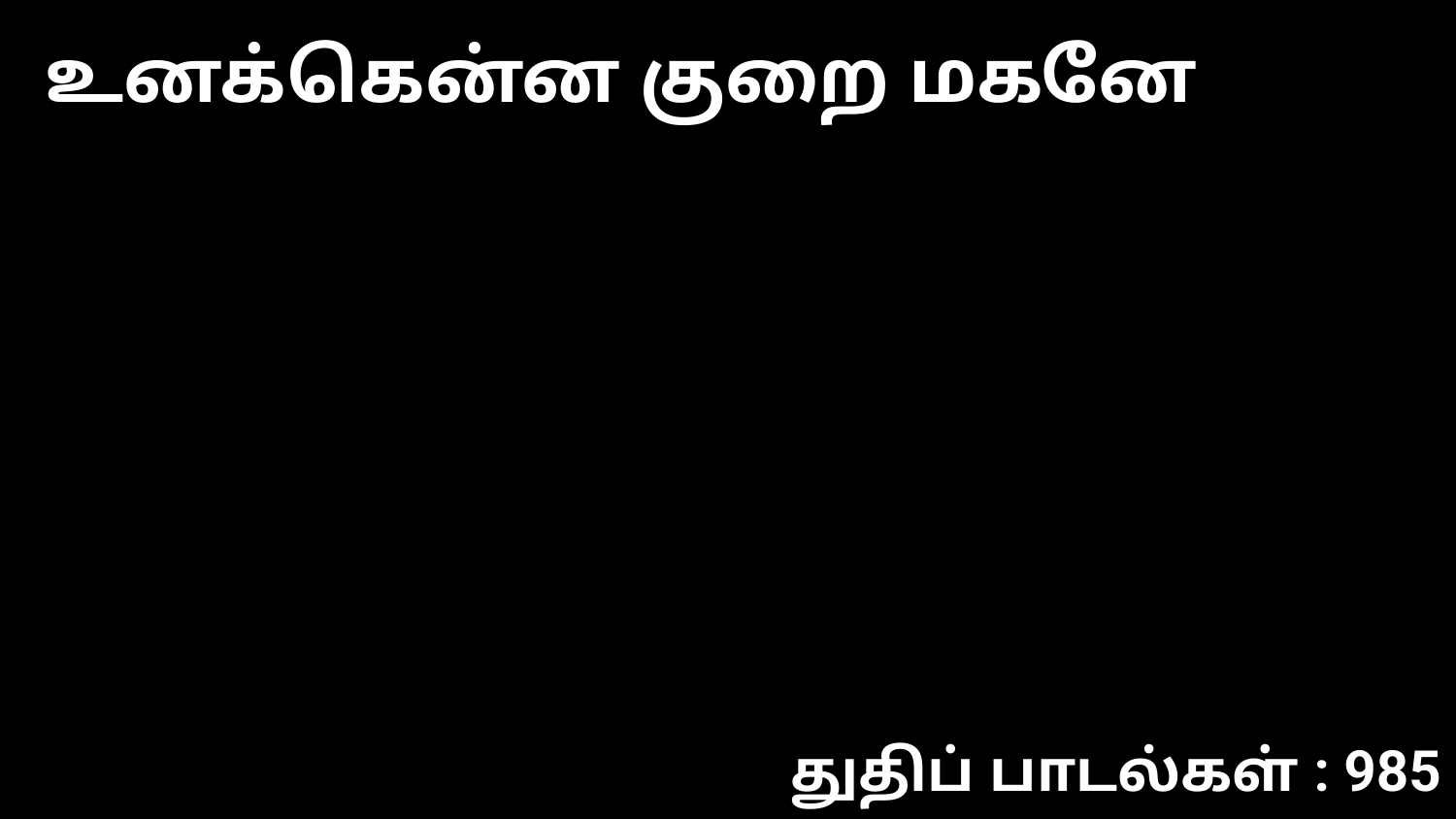

உனக்கென்ன குறை மகனே
துதிப் பாடல்கள் : 985